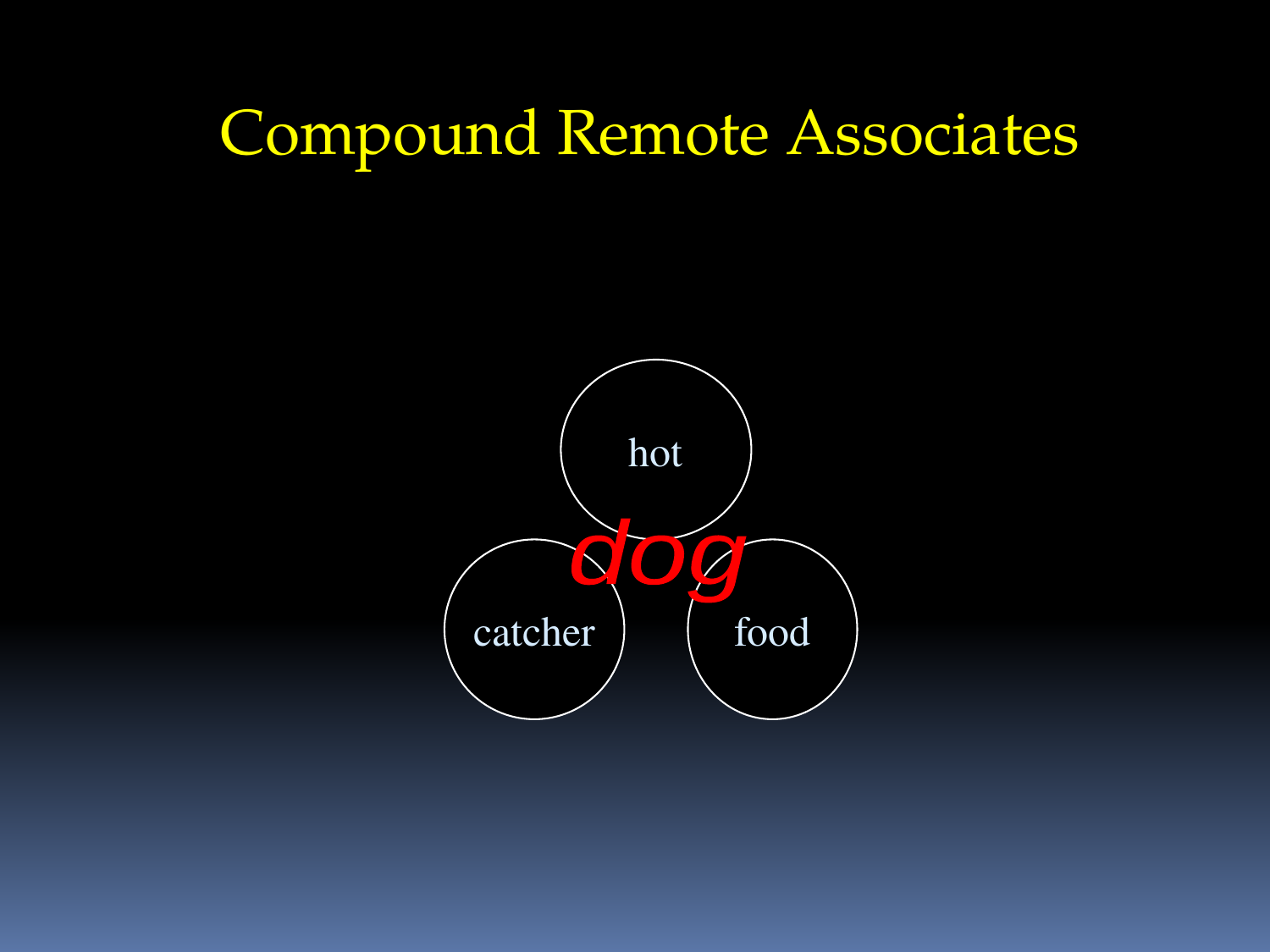

Compound Remote Associates
Jung-Beeman et al., PLoS Biology (2004)
hot

dog
catcher
food